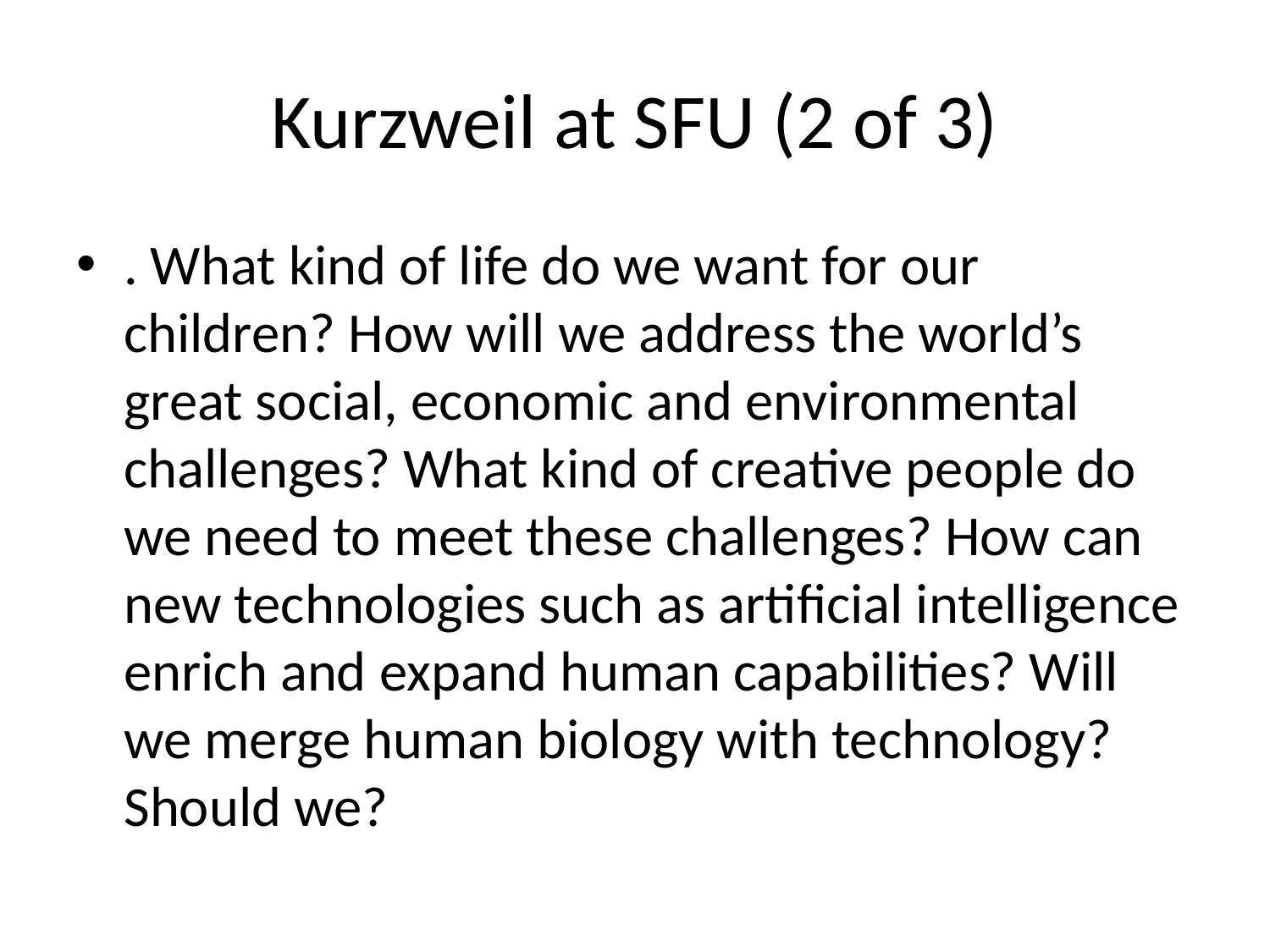

# Kurzweil at SFU (2 of 3)
. What kind of life do we want for our children? How will we address the world’s great social, economic and environmental challenges? What kind of creative people do we need to meet these challenges? How can new technologies such as artificial intelligence enrich and expand human capabilities? Will we merge human biology with technology? Should we?